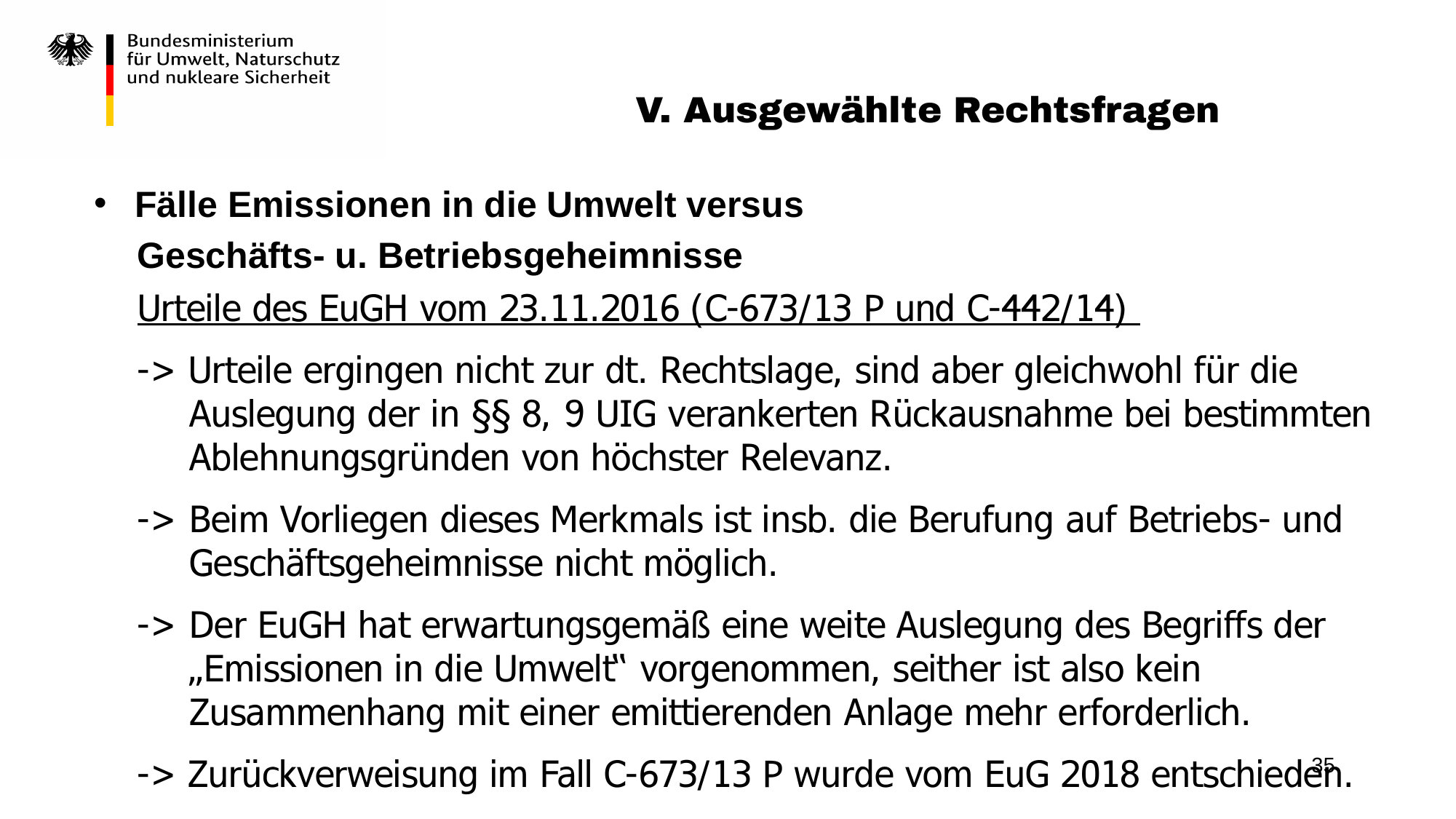

# V. Ausgewählte Rechtsfragen
Fälle Emissionen in die Umwelt versus
Geschäfts- u. Betriebsgeheimnisse
Urteile des EuGH vom 23.11.2016 (C-673/13 P und C-442/14)
-> Urteile ergingen nicht zur dt. Rechtslage, sind aber gleichwohl für die Auslegung der in §§ 8, 9 UIG verankerten Rückausnahme bei bestimmten Ablehnungsgründen von höchster Relevanz.
->	Beim Vorliegen dieses Merkmals ist insb. die Berufung auf Betriebs- und Geschäftsgeheimnisse nicht möglich.
->	Der EuGH hat erwartungsgemäß eine weite Auslegung des Begriffs der „Emissionen in die Umwelt“ vorgenommen, seither ist also kein Zusammenhang mit einer emittierenden Anlage mehr erforderlich.
-> Zurückverweisung im Fall C-673/13 P wurde vom EuG 2018 entschieden.

35